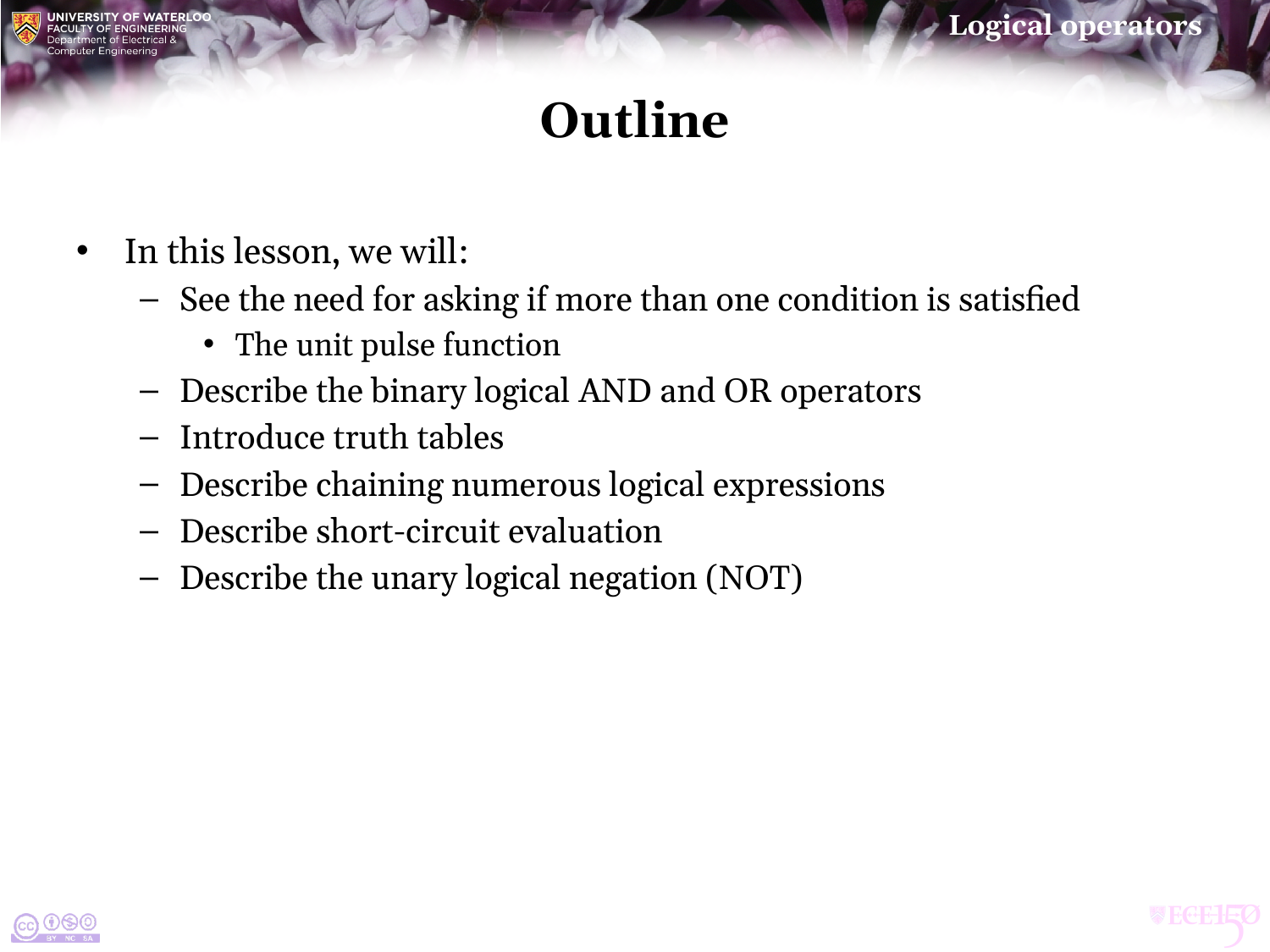

# Outline
In this lesson, we will:
See the need for asking if more than one condition is satisfied
The unit pulse function
Describe the binary logical and and or operators
Introduce truth tables
Describe chaining numerous logical expressions
Describe short-circuit evaluation
Describe the unary logical negation (not)